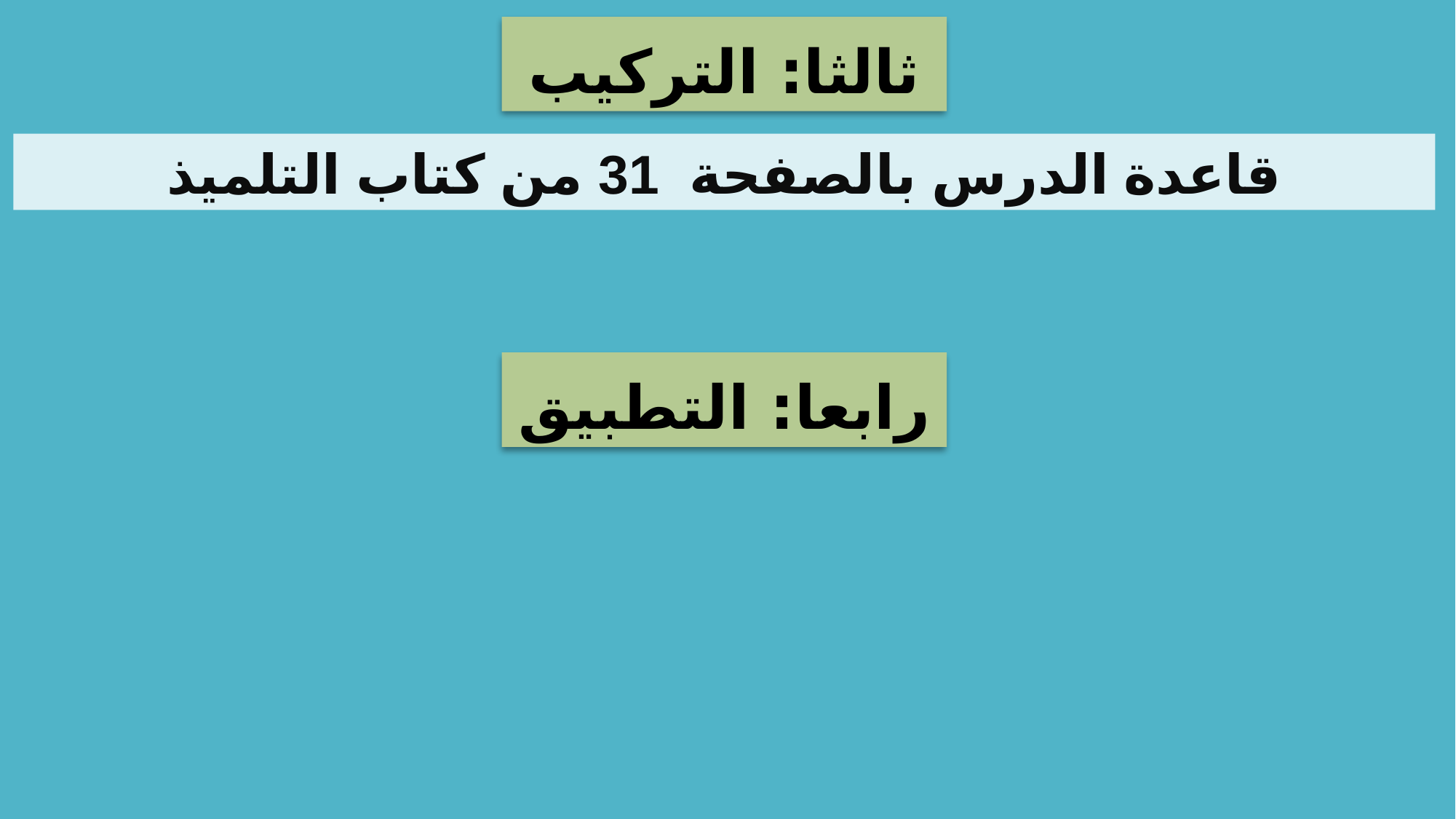

ثالثا: التركيب
قاعدة الدرس بالصفحة  31 من كتاب التلميذ
رابعا: التطبيق